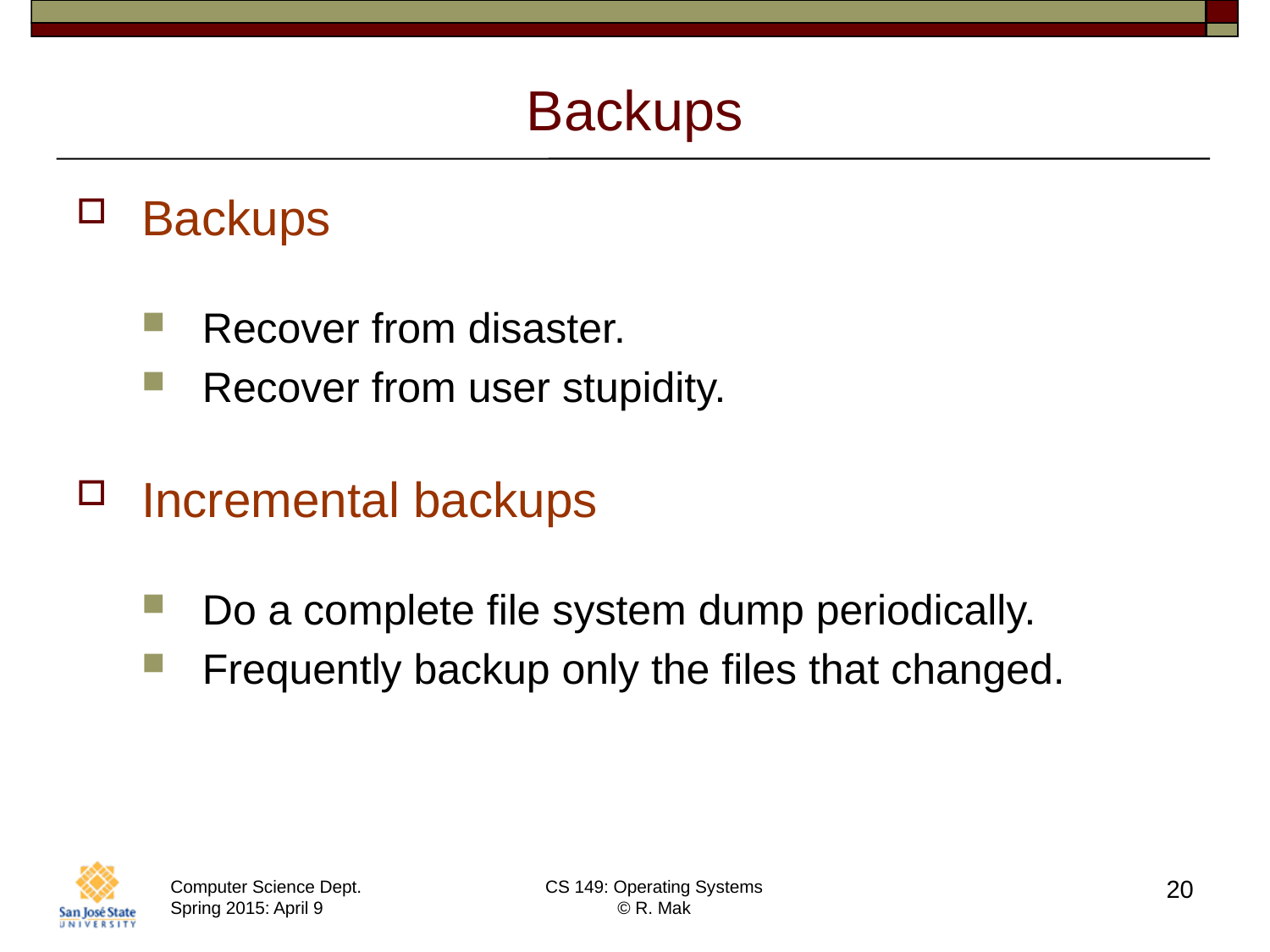

# Backups
Backups

Recover from disaster.
Recover from user stupidity.

Incremental backups

Do a complete file system dump periodically.
Frequently backup only the files that changed.
20